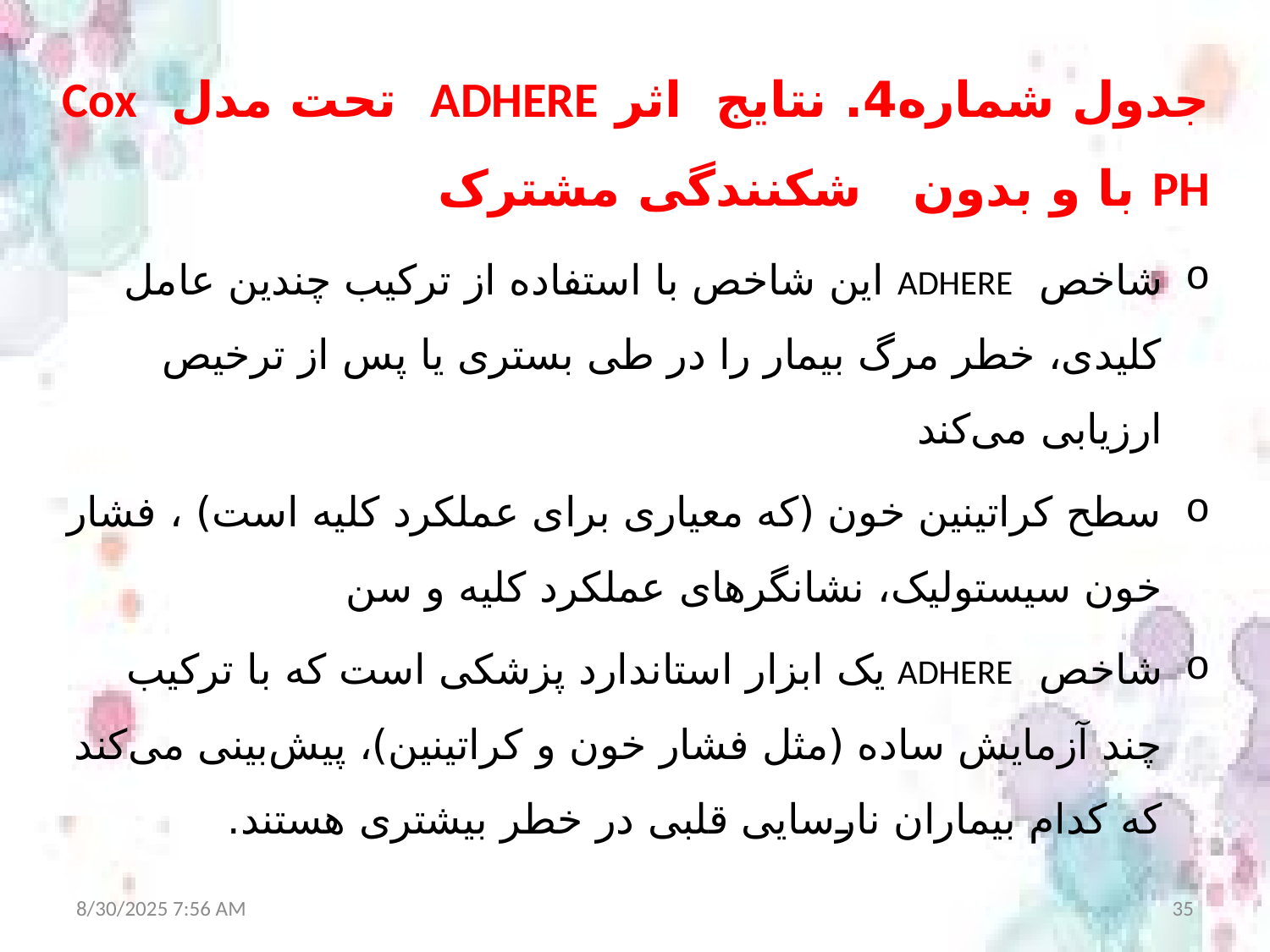

# جدول شماره4. نتایج  اثر ADHERE  تحت مدل  Cox PH با و بدون   شکنندگی مشترک
شاخص  ADHERE این شاخص با استفاده از ترکیب چندین عامل کلیدی، خطر مرگ بیمار را در طی بستری یا پس از ترخیص ارزیابی می‌کند
سطح کراتینین خون (که معیاری برای عملکرد کلیه است) ، فشار خون سیستولیک، نشانگرهای عملکرد کلیه و سن
شاخص  ADHERE یک ابزار استاندارد پزشکی است که با ترکیب چند آزمایش ساده (مثل فشار خون و کراتینین)، پیش‌بینی می‌کند که کدام بیماران نارسایی قلبی در خطر بیشتری هستند.
8/30/2025 7:56 AM
35